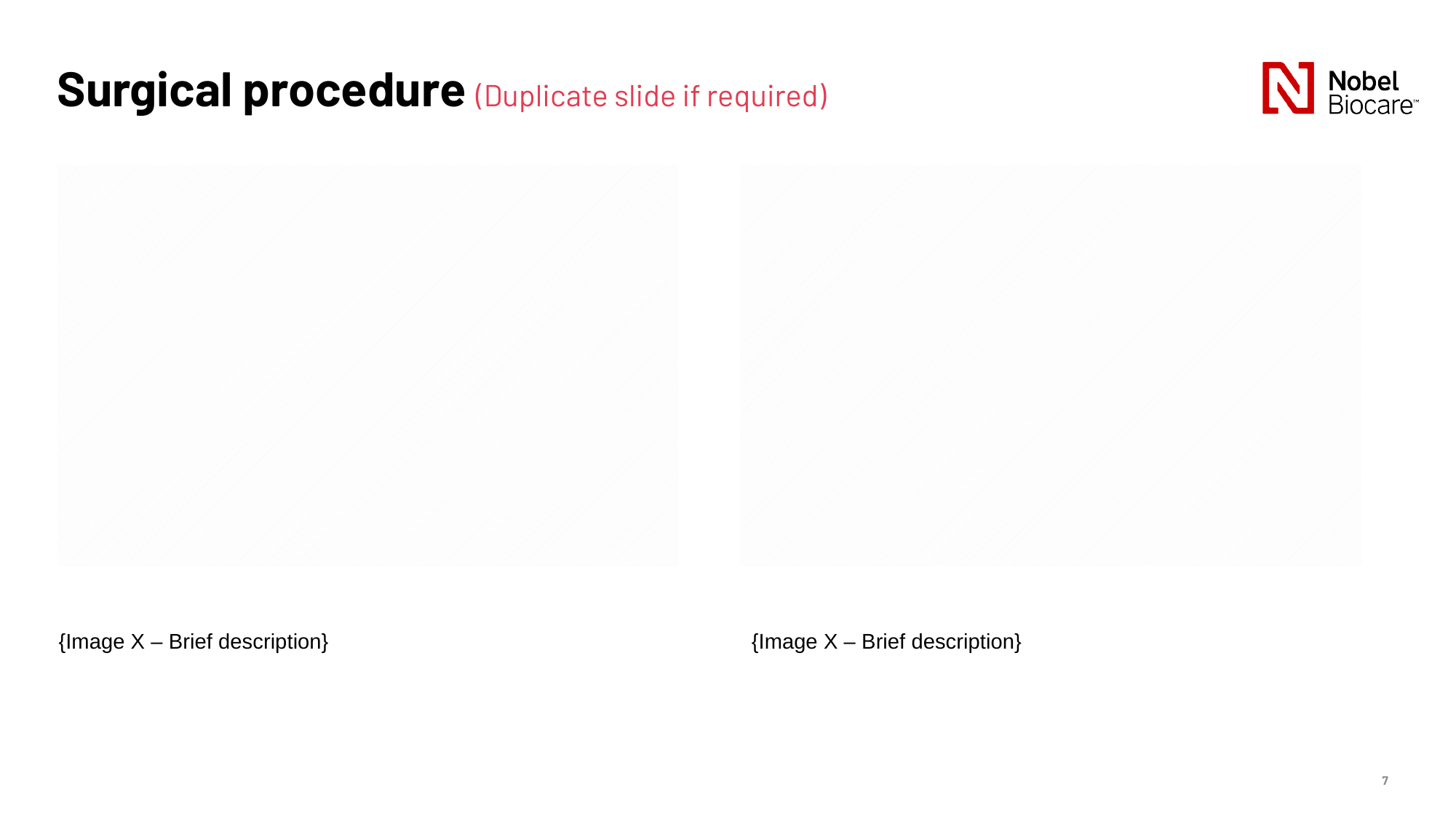

# Surgical procedure (Duplicate slide if required)

{Image X – Brief description}
{Image X – Brief description}
7